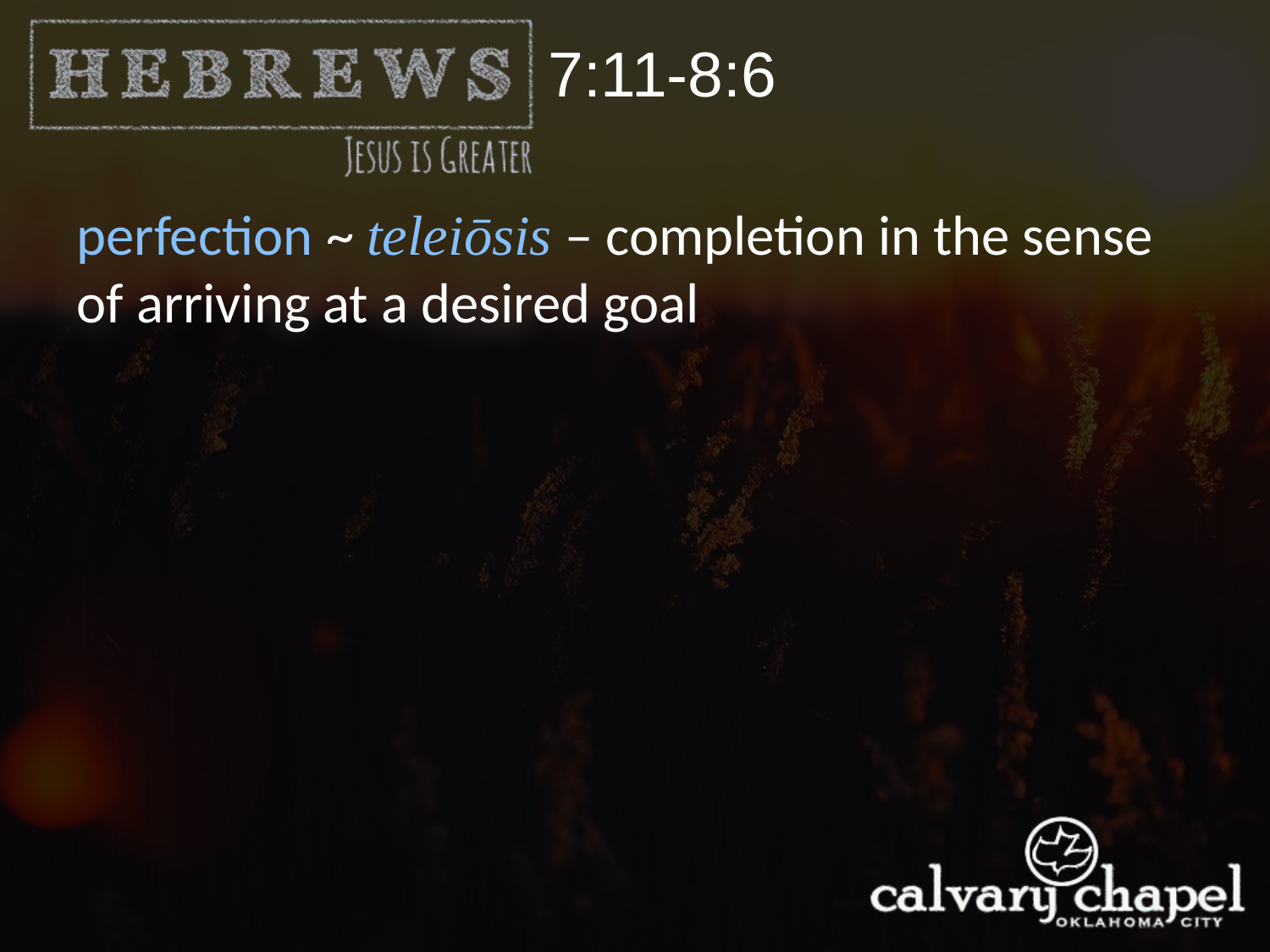

7:11-8:6
perfection ~ teleiōsis – completion in the sense of arriving at a desired goal